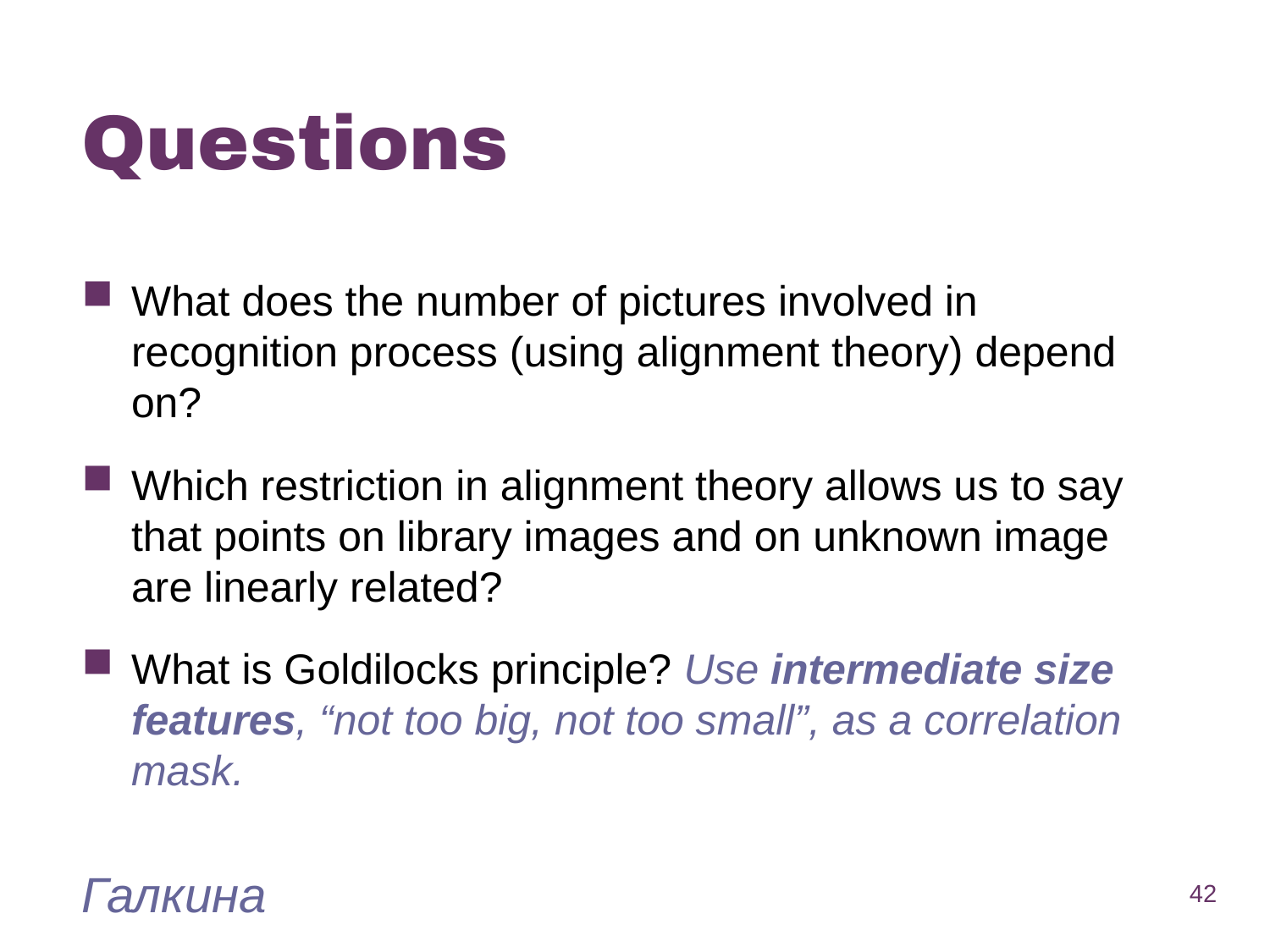

Questions
What does the number of pictures involved in recognition process (using alignment theory) depend on?
Which restriction in alignment theory allows us to say that points on library images and on unknown image are linearly related?
What is Goldilocks principle? Use intermediate size features, “not too big, not too small”, as a correlation mask.
Галкина
42